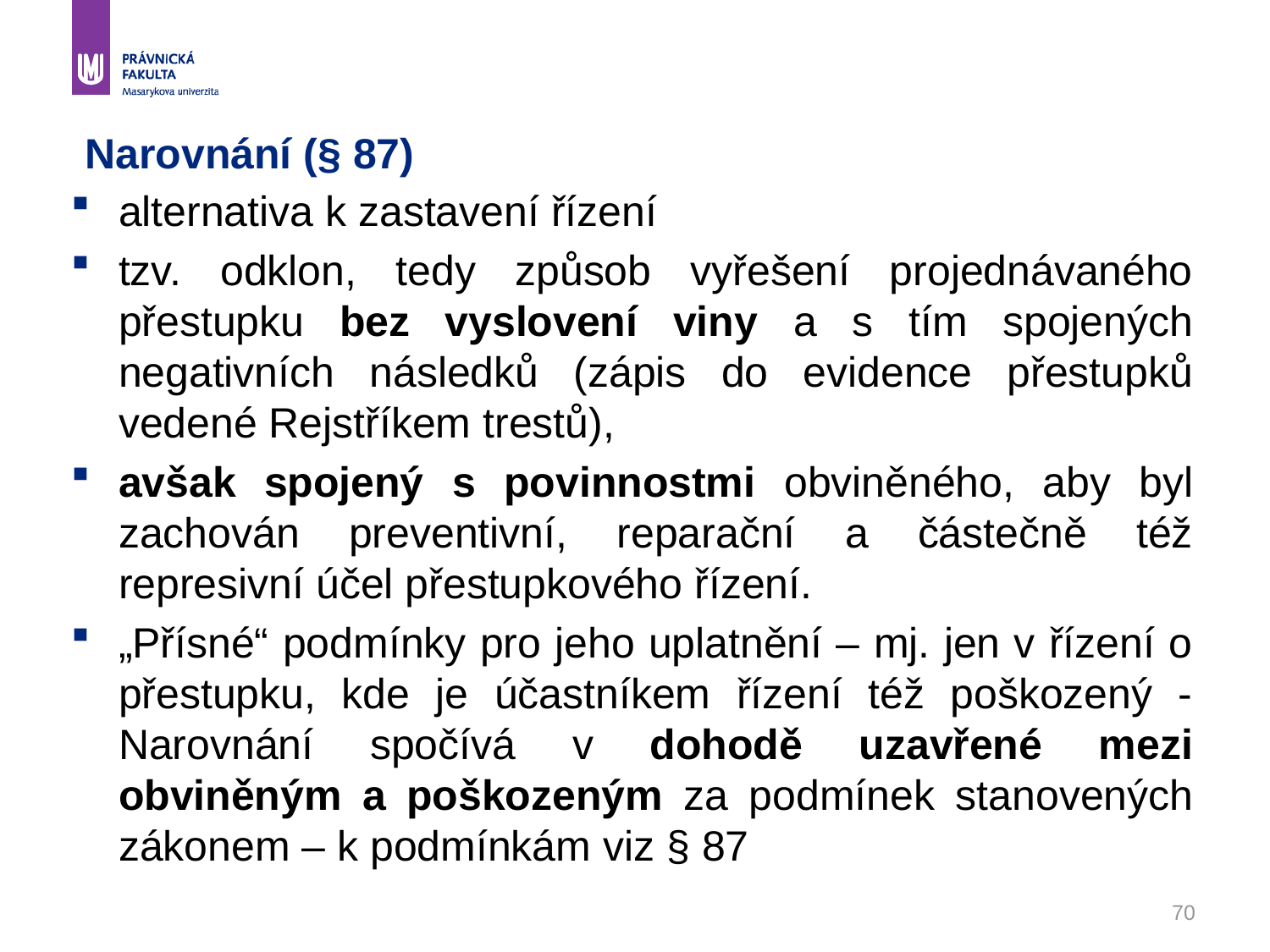

# Narovnání (§ 87)
alternativa k zastavení řízení
tzv. odklon, tedy způsob vyřešení projednávaného přestupku bez vyslovení viny a s tím spojených negativních následků (zápis do evidence přestupků vedené Rejstříkem trestů),
avšak spojený s povinnostmi obviněného, aby byl zachován preventivní, reparační a částečně též represivní účel přestupkového řízení.
„Přísné“ podmínky pro jeho uplatnění – mj. jen v řízení o přestupku, kde je účastníkem řízení též poškozený - Narovnání spočívá v dohodě uzavřené mezi obviněným a poškozeným za podmínek stanovených zákonem – k podmínkám viz § 87

70